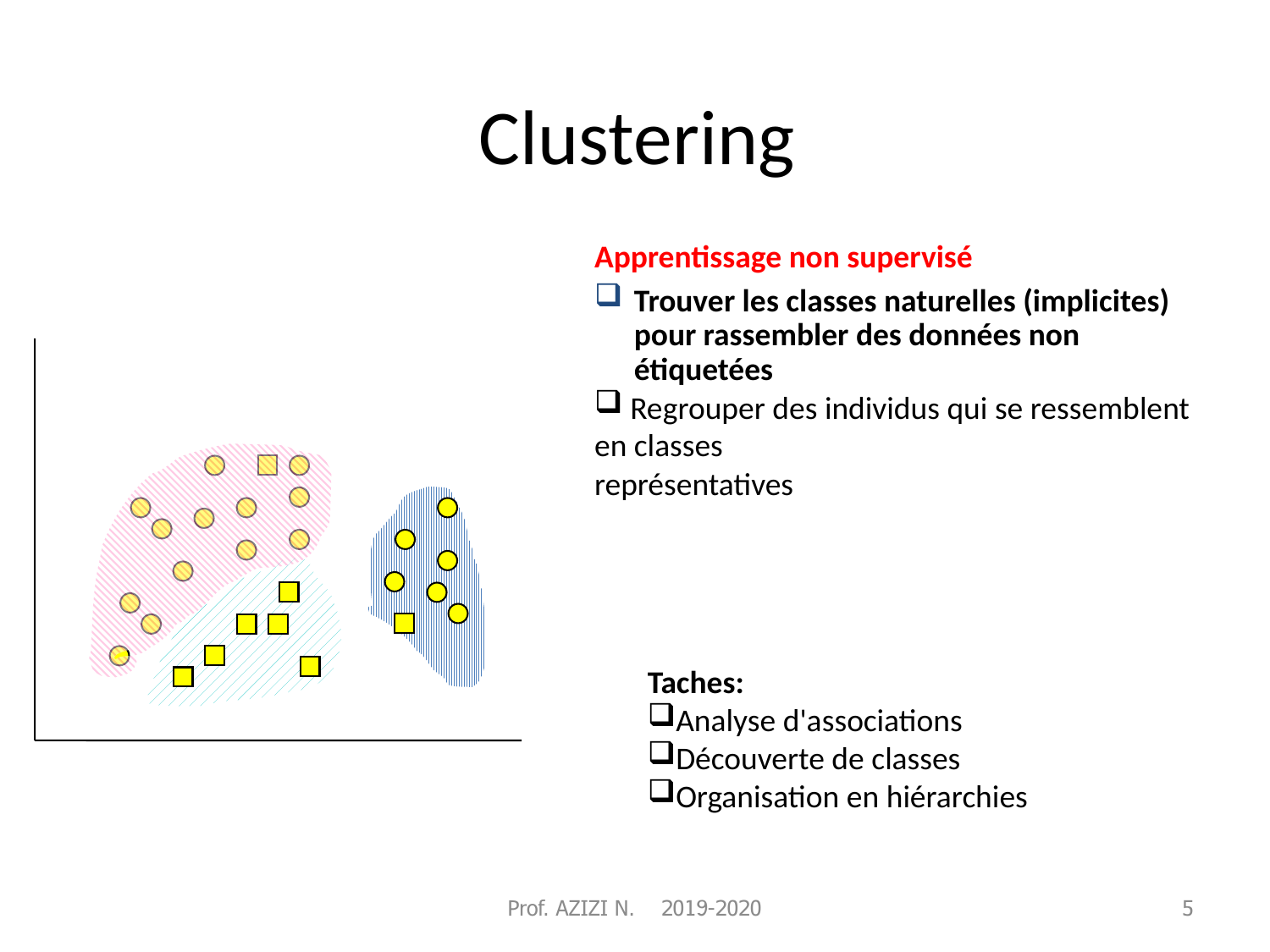

# Clustering
Apprentissage non supervisé
Trouver les classes naturelles (implicites) pour rassembler des données non étiquetées
 Regrouper des individus qui se ressemblent en classes
représentatives

Taches:
Analyse d'associations
Découverte de classes
Organisation en hiérarchies

Prof. AZIZI N.    2019-2020
5